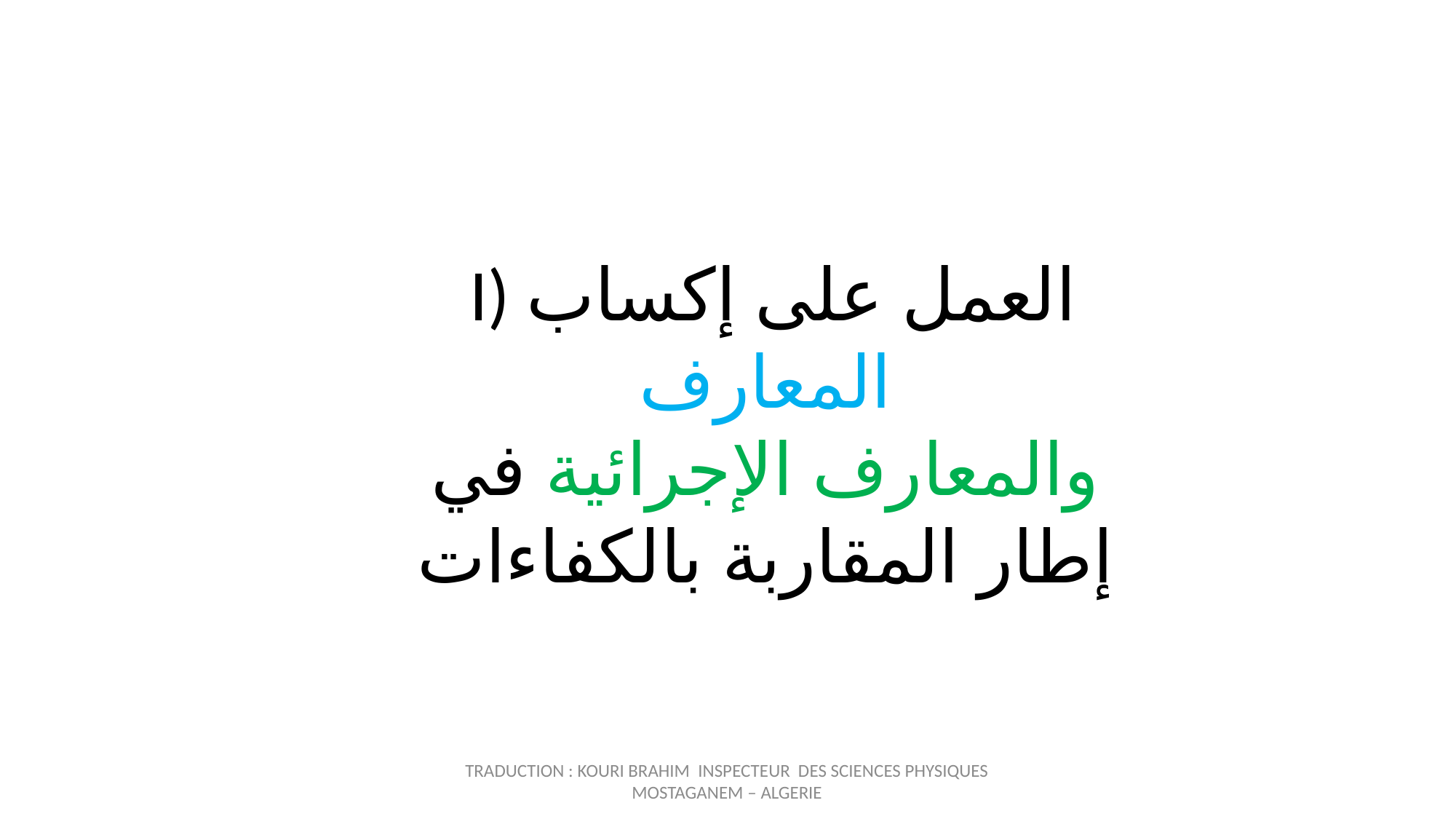

Ӏ) العمل على إكساب المعارف
والمعارف الإجرائية في إطار المقاربة بالكفاءات
TRADUCTION : KOURI BRAHIM  INSPECTEUR  DES SCIENCES PHYSIQUES
MOSTAGANEM – ALGERIE